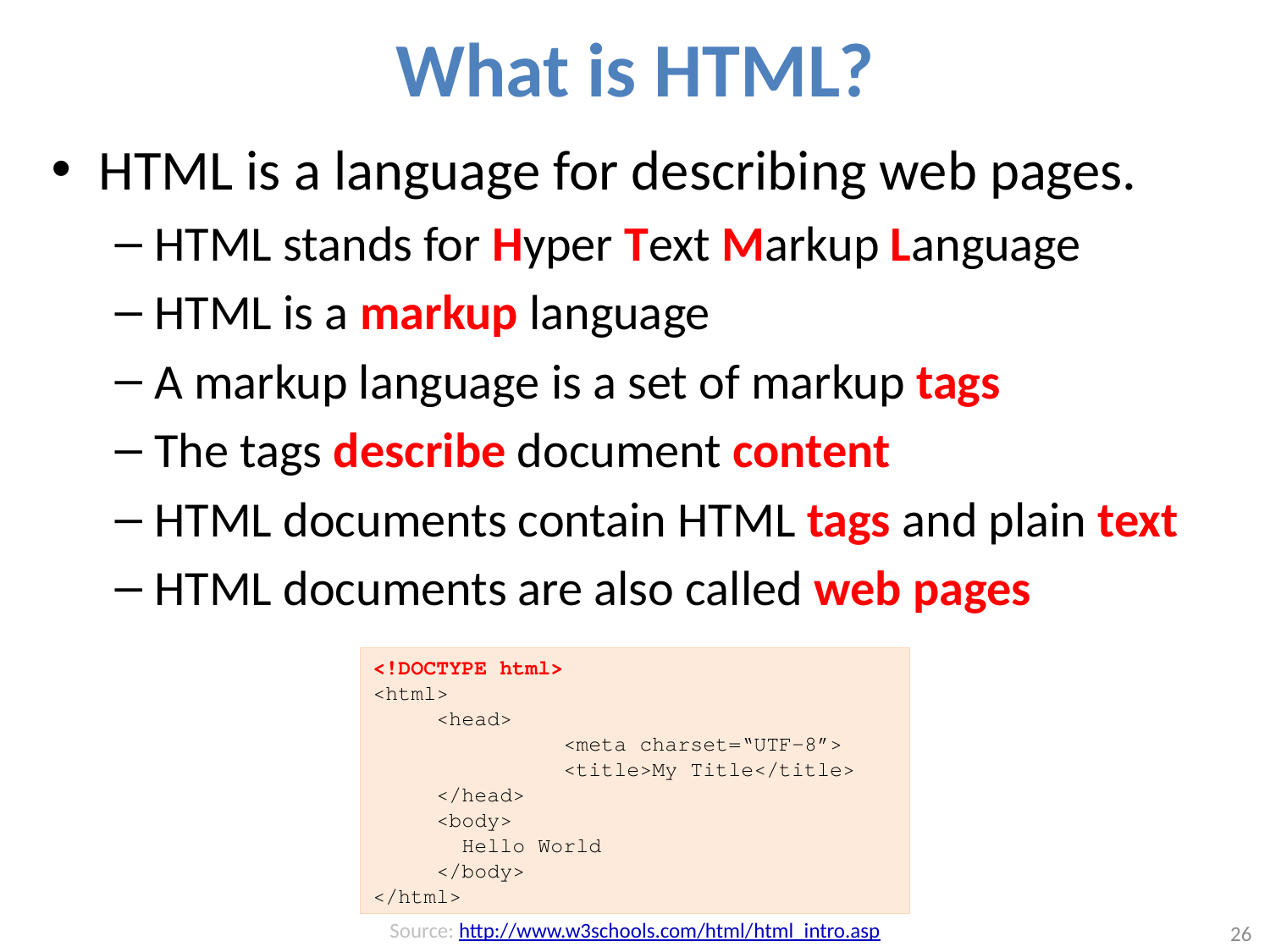

# What is HTML?
HTML is a language for describing web pages.
HTML stands for Hyper Text Markup Language
HTML is a markup language
A markup language is a set of markup tags
The tags describe document content
HTML documents contain HTML tags and plain text
HTML documents are also called web pages

<!DOCTYPE html>
<html>
<head>
	<meta charset=“UTF-8”>
	<title>My Title</title>
</head>
<body>
  Hello World
</body>
</html>
Source: http://www.w3schools.com/html/html_intro.asp
26